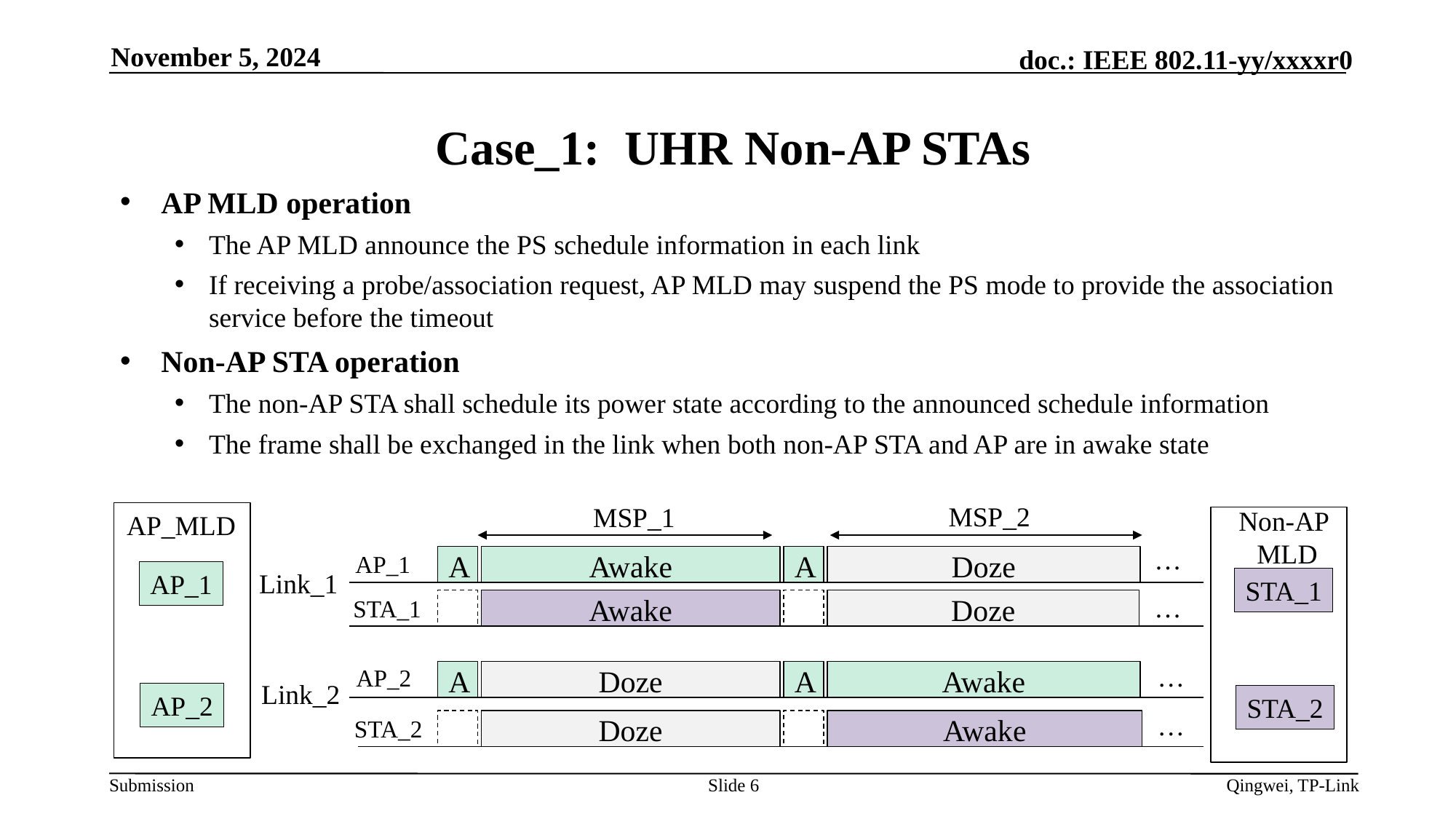

November 5, 2024
Case_1:  UHR Non-AP STAs
AP MLD operation
The AP MLD announce the PS schedule information in each link
If receiving a probe/association request, AP MLD may suspend the PS mode to provide the association service before the timeout
Non-AP STA operation
The non-AP STA shall schedule its power state according to the announced schedule information
The frame shall be exchanged in the link when both non-AP STA and AP are in awake state

 MSP_2
 MSP_1
Non-AP
MLD

AP_MLD

…
AP_1
A
Awake
A
Doze
Link_1
AP_1
STA_1
…
STA_1

Awake

Doze
…
AP_2
Doze
A
Awake
A
Link_2
AP_2
STA_2
…
STA_2
Doze

Awake

Slide 6
Qingwei, TP-Link